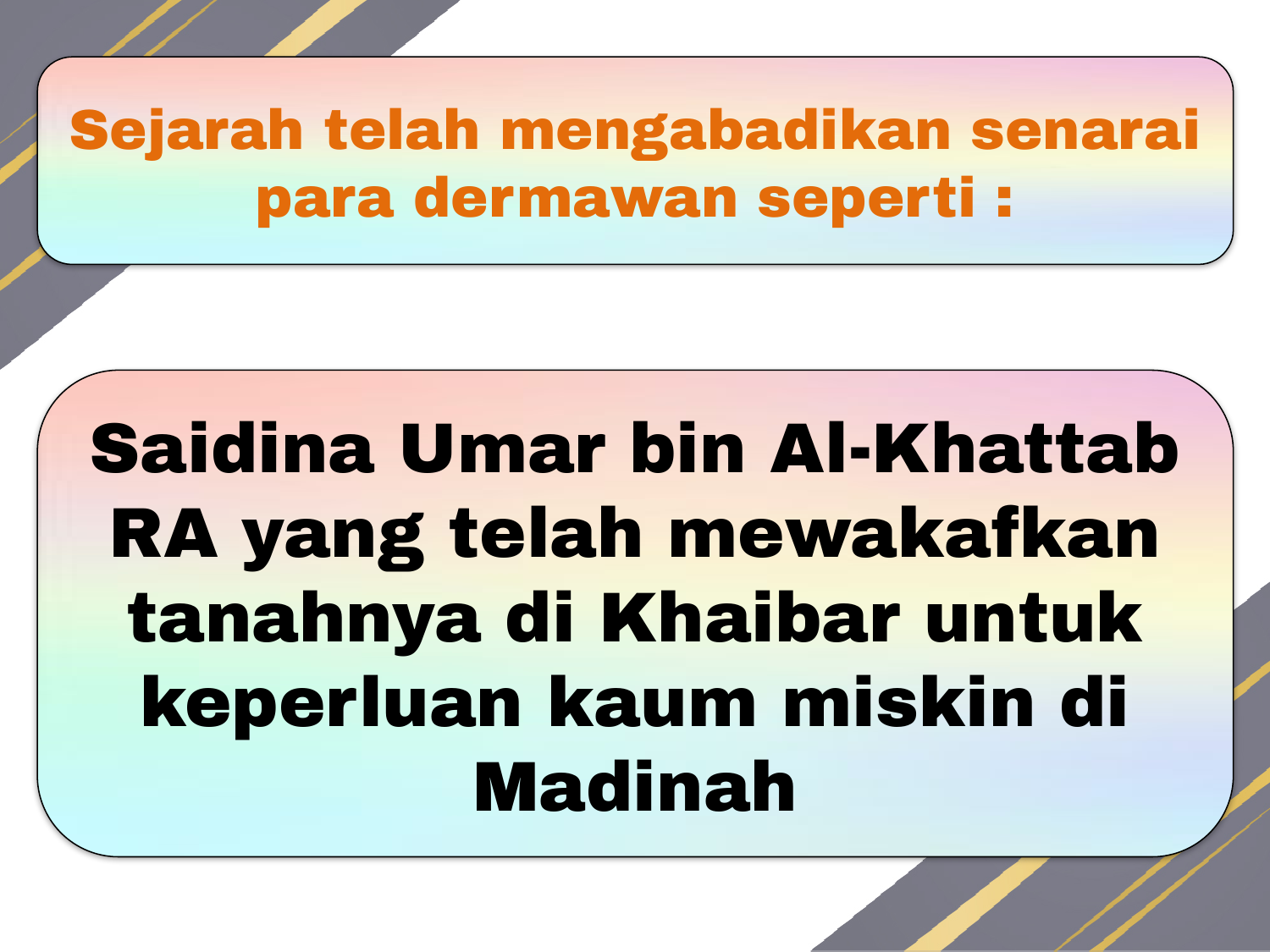

Sejarah telah mengabadikan senarai para dermawan seperti :
Saidina Umar bin Al-Khattab RA yang telah mewakafkan tanahnya di Khaibar untuk keperluan kaum miskin di Madinah